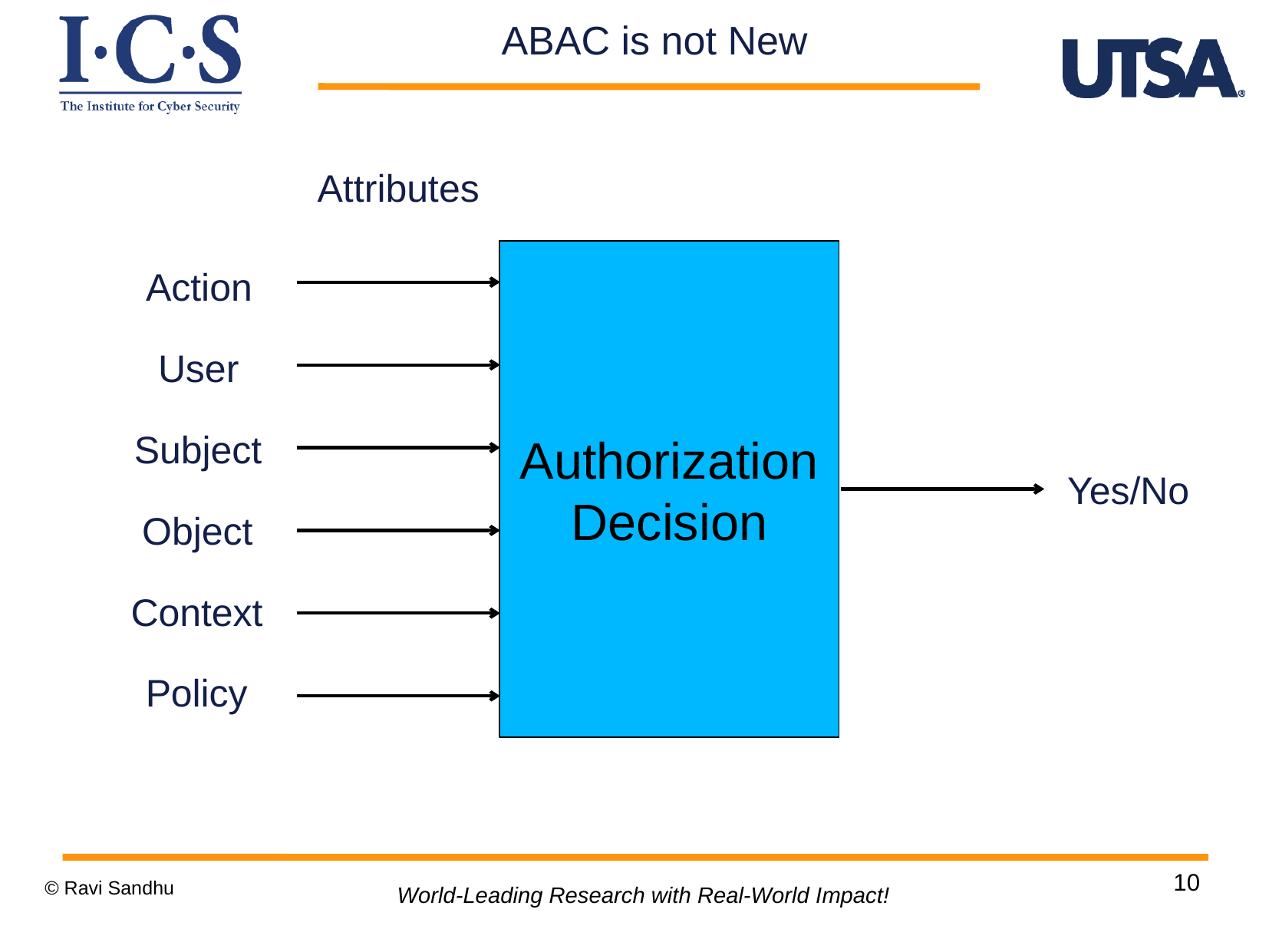

ABAC is not New
Attributes
Authorization Decision
Action
User
Subject
Object
Context
Policy
Yes/No
10
© Ravi Sandhu
World-Leading Research with Real-World Impact!